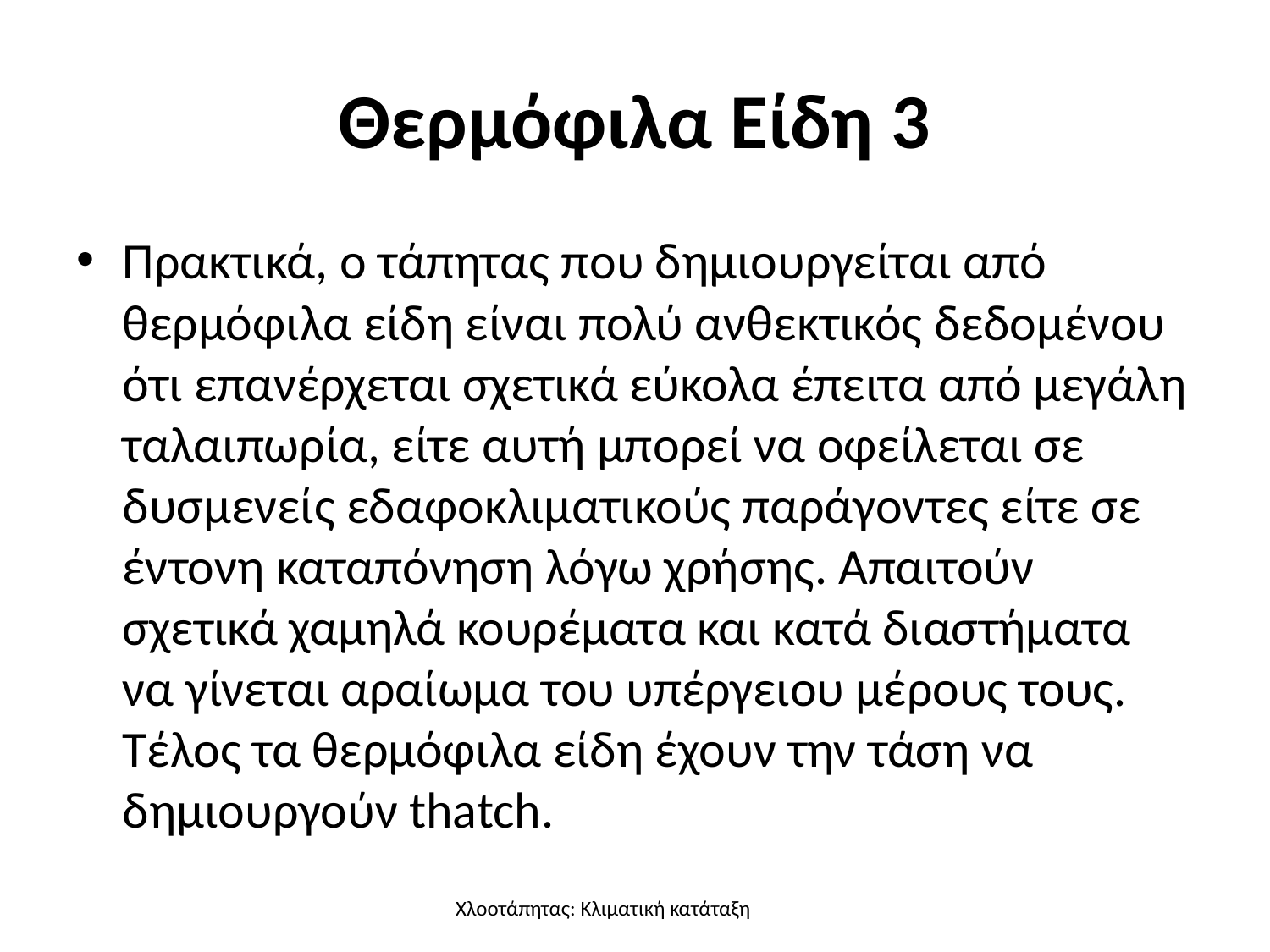

# Θερμόφιλα Είδη 3
Πρακτικά, ο τάπητας που δημιουργείται από θερμόφιλα είδη είναι πολύ ανθεκτικός δεδομένου ότι επανέρχεται σχετικά εύκολα έπειτα από μεγάλη ταλαιπωρία, είτε αυτή μπορεί να οφείλεται σε δυσμενείς εδαφοκλιματικούς παράγοντες είτε σε έντονη καταπόνηση λόγω χρήσης. Απαιτούν σχετικά χαμηλά κουρέματα και κατά διαστήματα να γίνεται αραίωμα του υπέργειου μέρους τους. Τέλος τα θερμόφιλα είδη έχουν την τάση να δημιουργούν thatch.